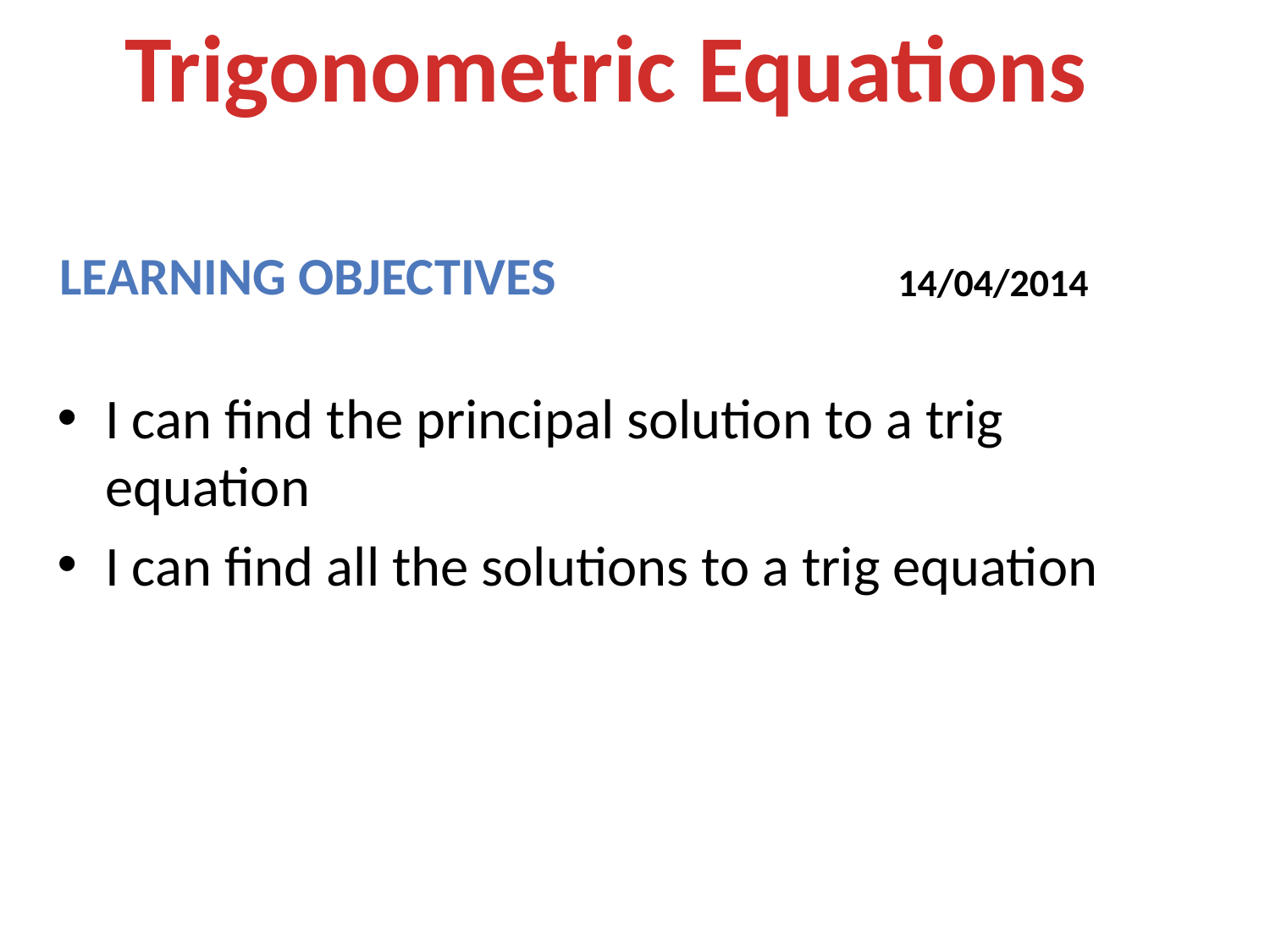

Trigonometric Equations
Learning objectives
14/04/2014
I can find the principal solution to a trig equation
I can find all the solutions to a trig equation